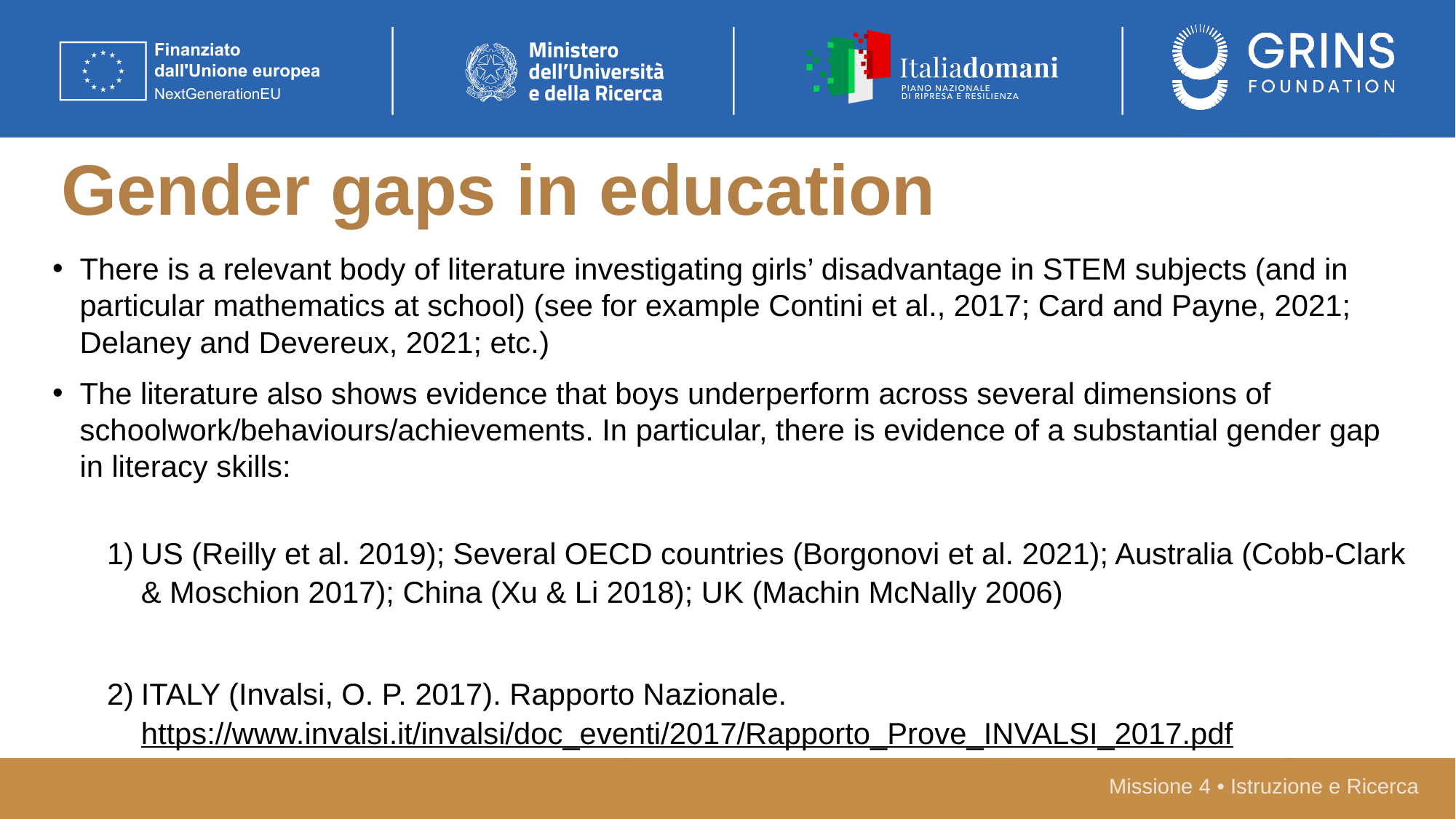

# Gender gaps in education
There is a relevant body of literature investigating girls’ disadvantage in STEM subjects (and in particular mathematics at school) (see for example Contini et al., 2017; Card and Payne, 2021; Delaney and Devereux, 2021; etc.)
The literature also shows evidence that boys underperform across several dimensions of schoolwork/behaviours/achievements. In particular, there is evidence of a substantial gender gap in literacy skills:

US (Reilly et al. 2019); Several OECD countries (Borgonovi et al. 2021); Australia (Cobb-Clark & Moschion 2017); China (Xu & Li 2018); UK (Machin McNally 2006)

ITALY (Invalsi, O. P. 2017). Rapporto Nazionale. https://www.invalsi.it/invalsi/doc_eventi/2017/Rapporto_Prove_INVALSI_2017.pdf

Missione 4 • Istruzione e Ricerca
Missione 4 • Istruzione e Ricerca